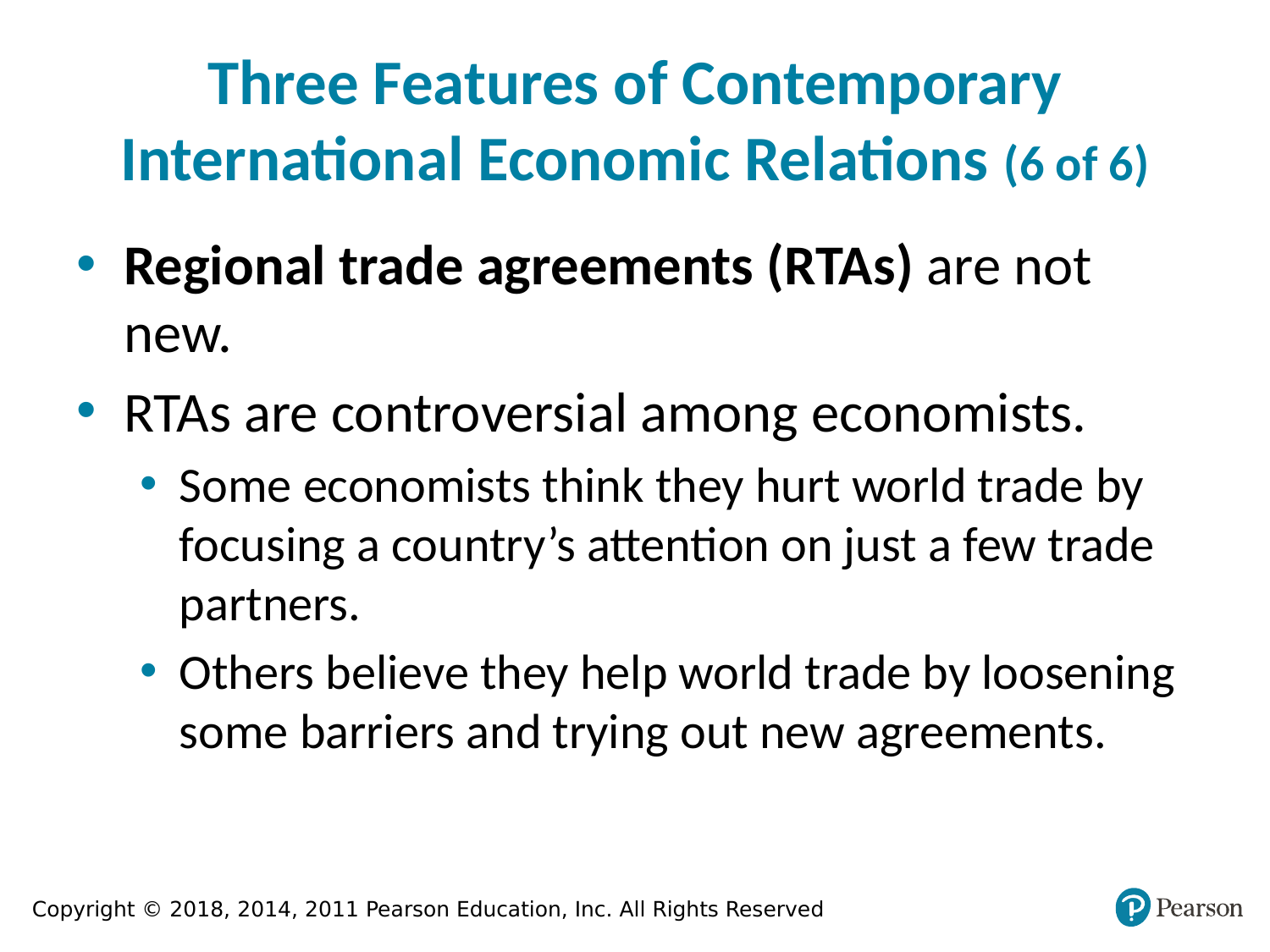

# Three Features of Contemporary International Economic Relations (6 of 6)
Regional trade agreements (RTAs) are not new.
RTAs are controversial among economists.
Some economists think they hurt world trade by focusing a country’s attention on just a few trade partners.
Others believe they help world trade by loosening some barriers and trying out new agreements.